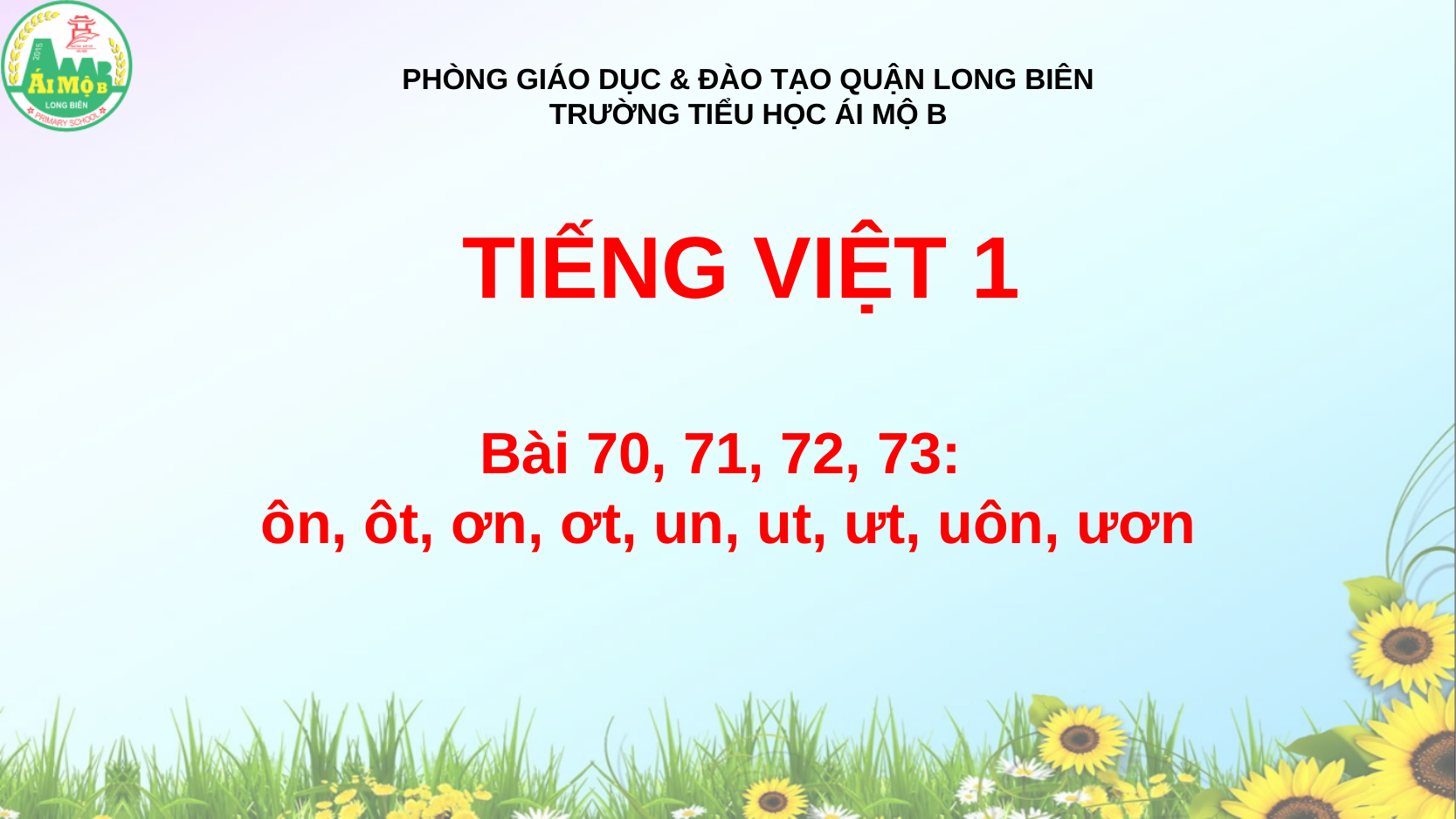

PHÒNG GIÁO DỤC & ĐÀO TẠO QUẬN LONG BIÊN
TRƯỜNG TIỂU HỌC ÁI MỘ B
TIẾNG VIỆT 1
Bài 70, 71, 72, 73:
ôn, ôt, ơn, ơt, un, ut, ưt, uôn, ươn